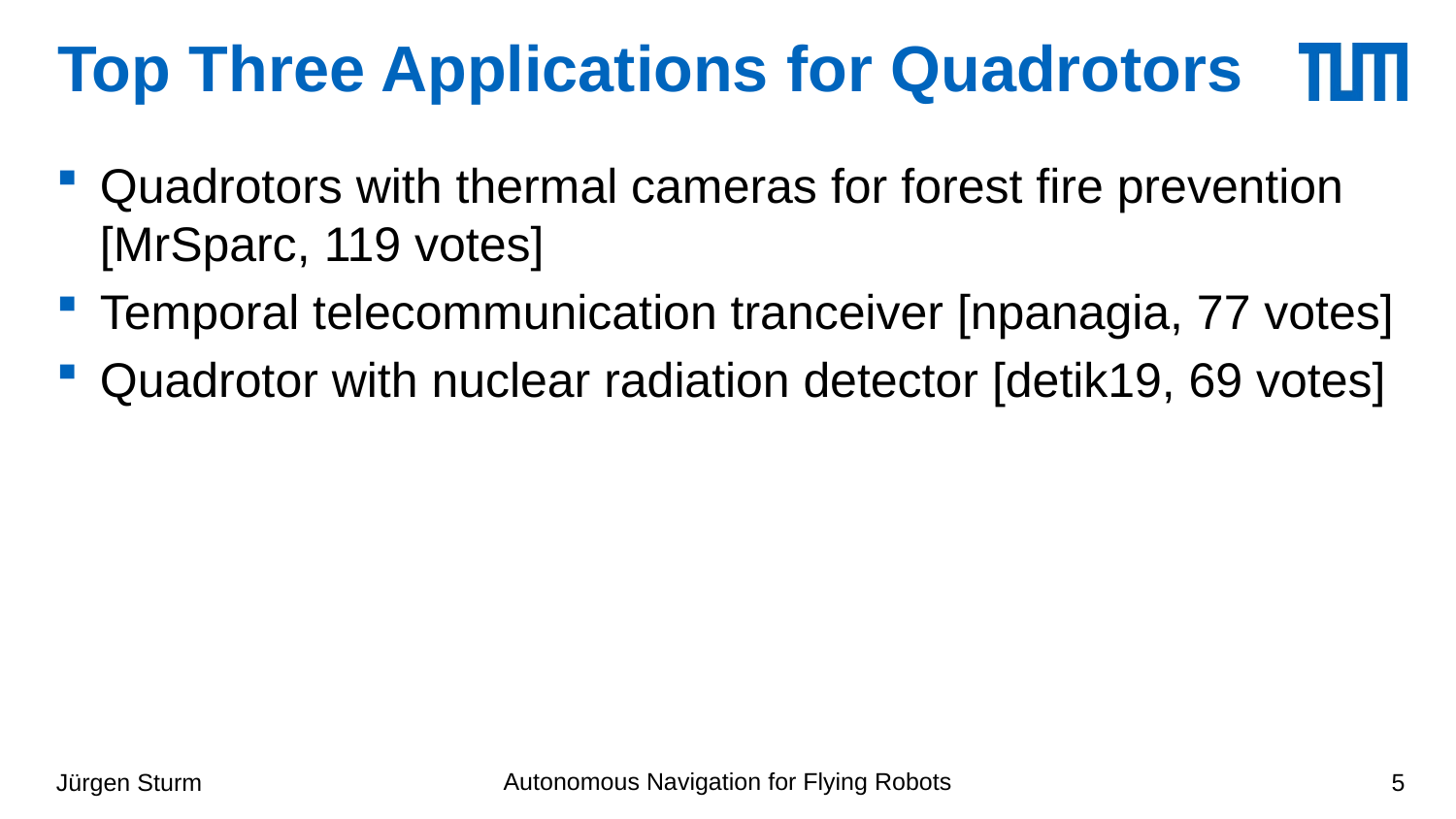

# Top Three Applications for Quadrotors
Quadrotors with thermal cameras for forest fire prevention [MrSparc, 119 votes]
Temporal telecommunication tranceiver [npanagia, 77 votes]
Quadrotor with nuclear radiation detector [detik19, 69 votes]
Autonomous Navigation for Flying Robots
Jürgen Sturm
5